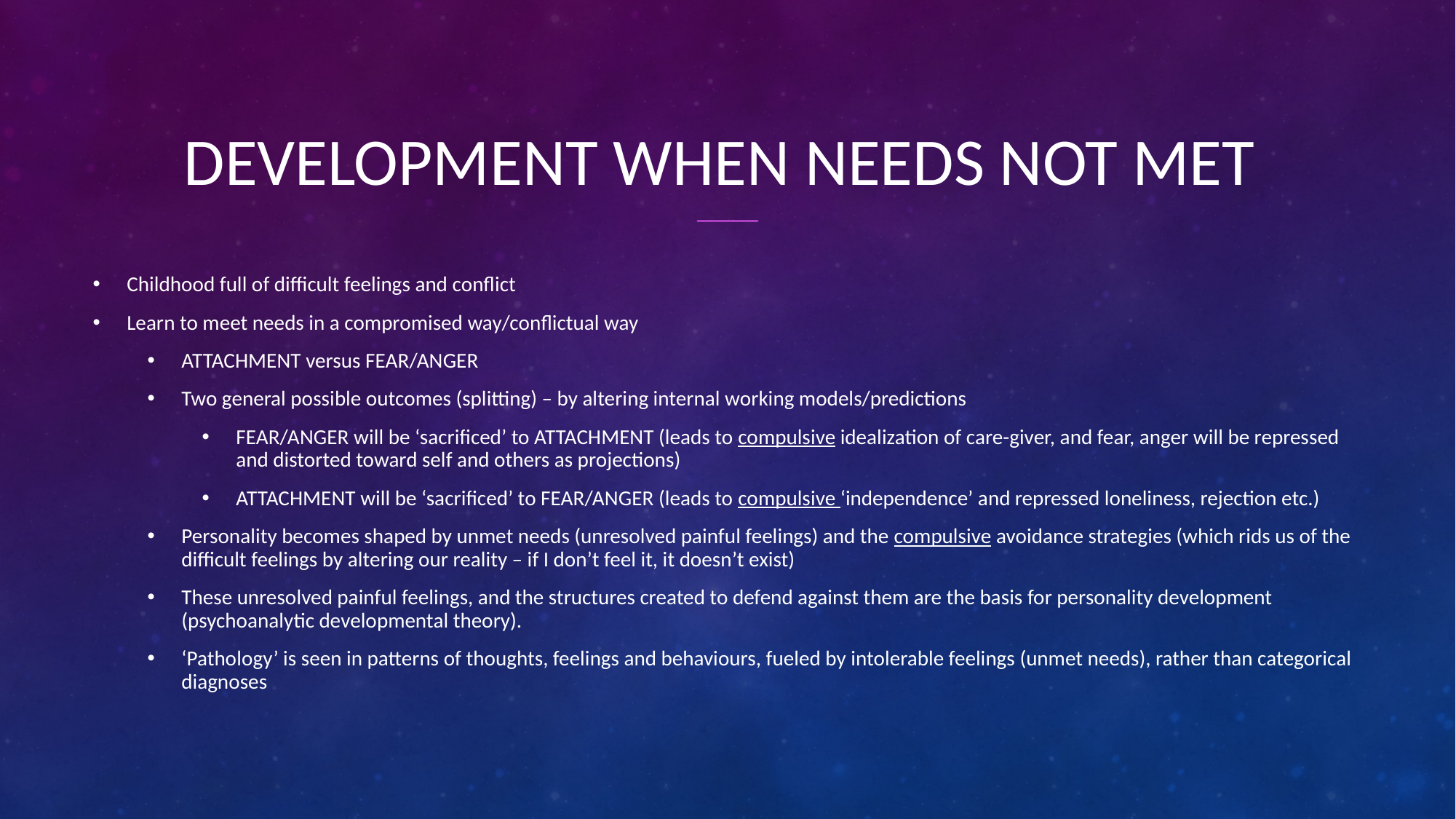

# Development when needs not met
Childhood full of difficult feelings and conflict
Learn to meet needs in a compromised way/conflictual way
ATTACHMENT versus FEAR/ANGER
Two general possible outcomes (splitting) – by altering internal working models/predictions
FEAR/ANGER will be ‘sacrificed’ to ATTACHMENT (leads to compulsive idealization of care-giver, and fear, anger will be repressed and distorted toward self and others as projections)
ATTACHMENT will be ‘sacrificed’ to FEAR/ANGER (leads to compulsive ‘independence’ and repressed loneliness, rejection etc.)
Personality becomes shaped by unmet needs (unresolved painful feelings) and the compulsive avoidance strategies (which rids us of the difficult feelings by altering our reality – if I don’t feel it, it doesn’t exist)
These unresolved painful feelings, and the structures created to defend against them are the basis for personality development (psychoanalytic developmental theory).
‘Pathology’ is seen in patterns of thoughts, feelings and behaviours, fueled by intolerable feelings (unmet needs), rather than categorical diagnoses